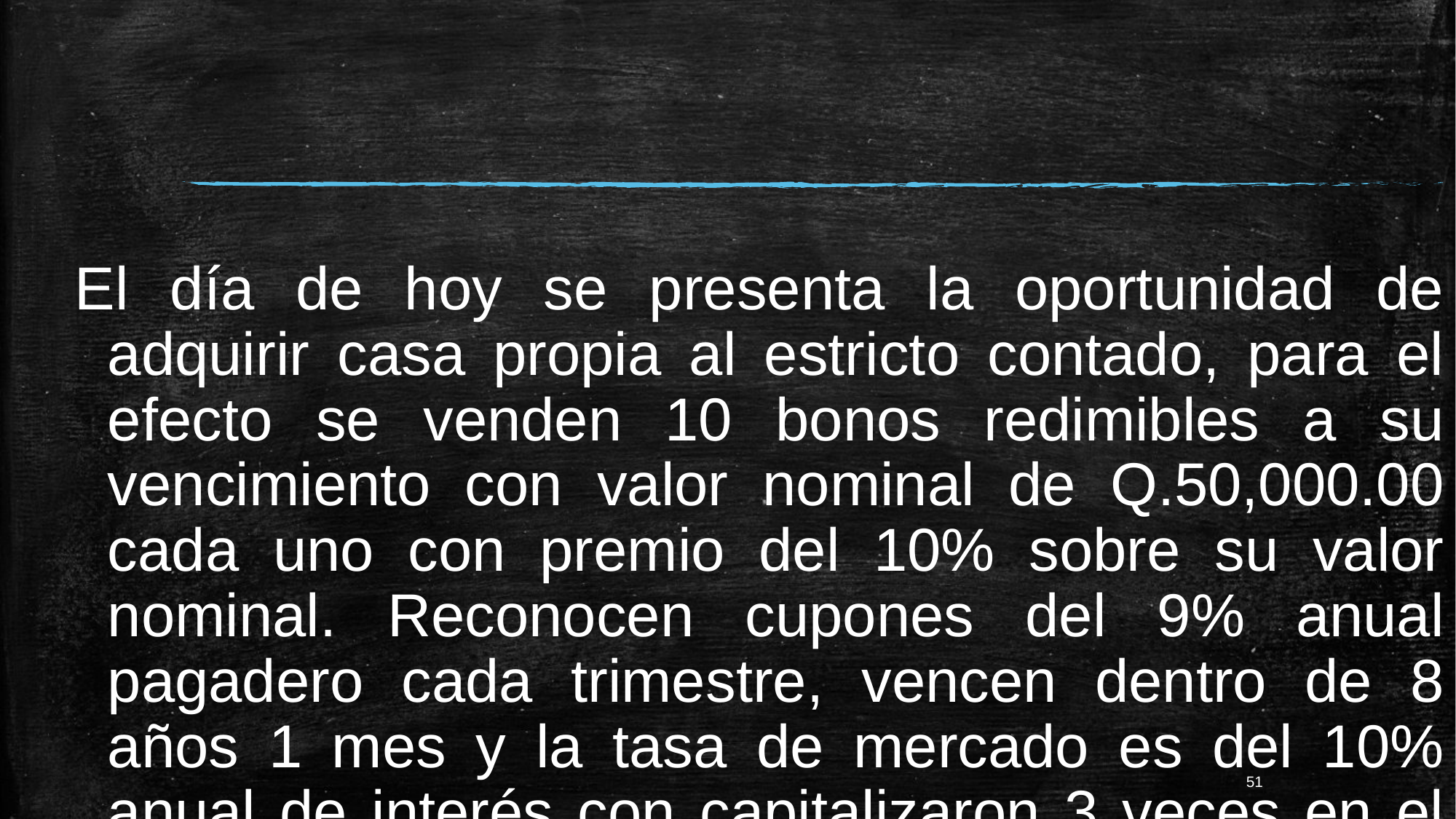

El día de hoy se presenta la oportunidad de adquirir casa propia al estricto contado, para el efecto se venden 10 bonos redimibles a su vencimiento con valor nominal de Q.50,000.00 cada uno con premio del 10% sobre su valor nominal. Reconocen cupones del 9% anual pagadero cada trimestre, vencen dentro de 8 años 1 mes y la tasa de mercado es del 10% anual de interés con capitalizaron 3 veces en el año.

51